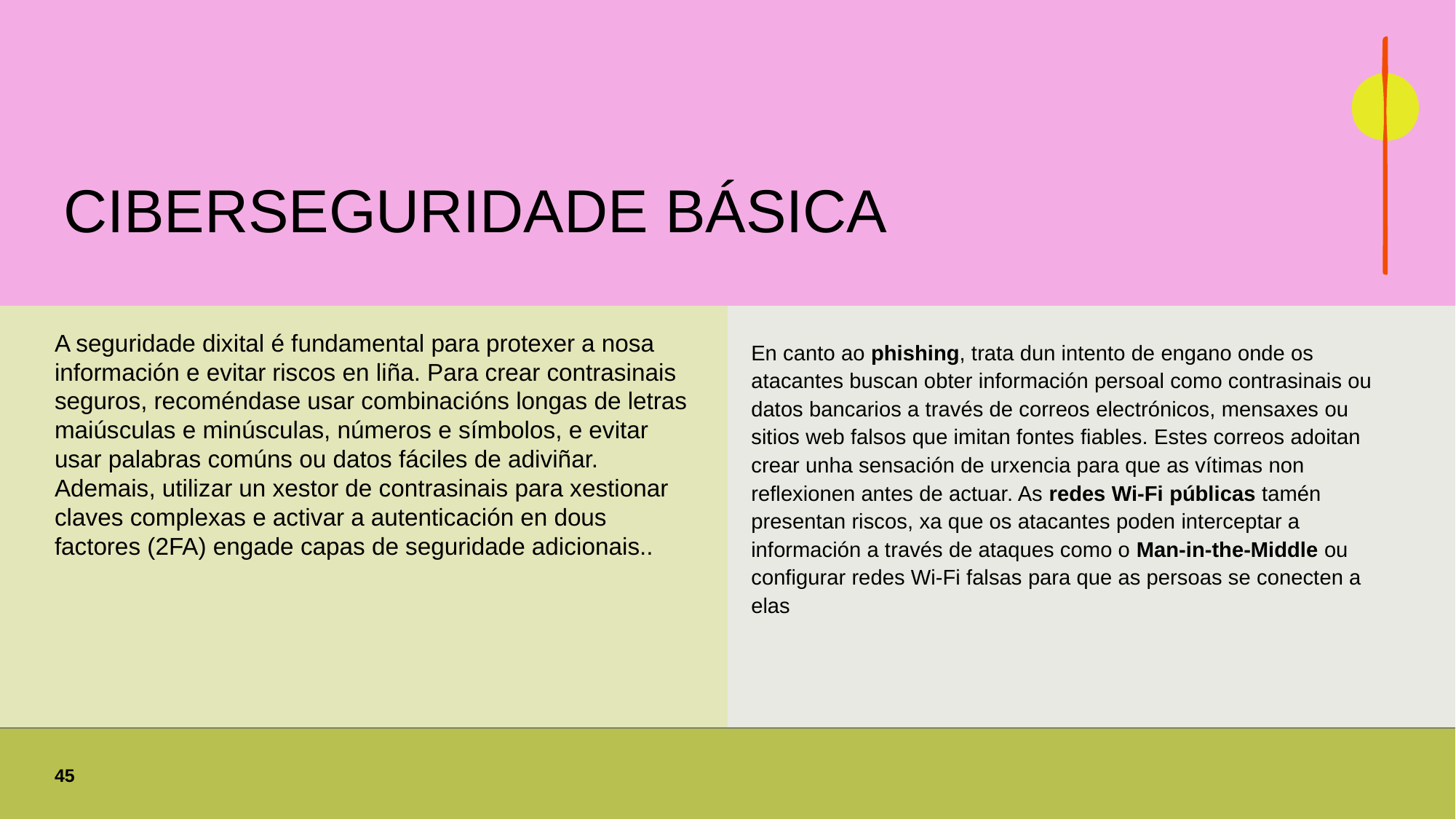

# Ciberseguridade básica
A seguridade dixital é fundamental para protexer a nosa información e evitar riscos en liña. Para crear contrasinais seguros, recoméndase usar combinacións longas de letras maiúsculas e minúsculas, números e símbolos, e evitar usar palabras comúns ou datos fáciles de adiviñar. Ademais, utilizar un xestor de contrasinais para xestionar claves complexas e activar a autenticación en dous factores (2FA) engade capas de seguridade adicionais..
En canto ao phishing, trata dun intento de engano onde os atacantes buscan obter información persoal como contrasinais ou datos bancarios a través de correos electrónicos, mensaxes ou sitios web falsos que imitan fontes fiables. Estes correos adoitan crear unha sensación de urxencia para que as vítimas non reflexionen antes de actuar. As redes Wi-Fi públicas tamén presentan riscos, xa que os atacantes poden interceptar a información a través de ataques como o Man-in-the-Middle ou configurar redes Wi-Fi falsas para que as persoas se conecten a elas
45